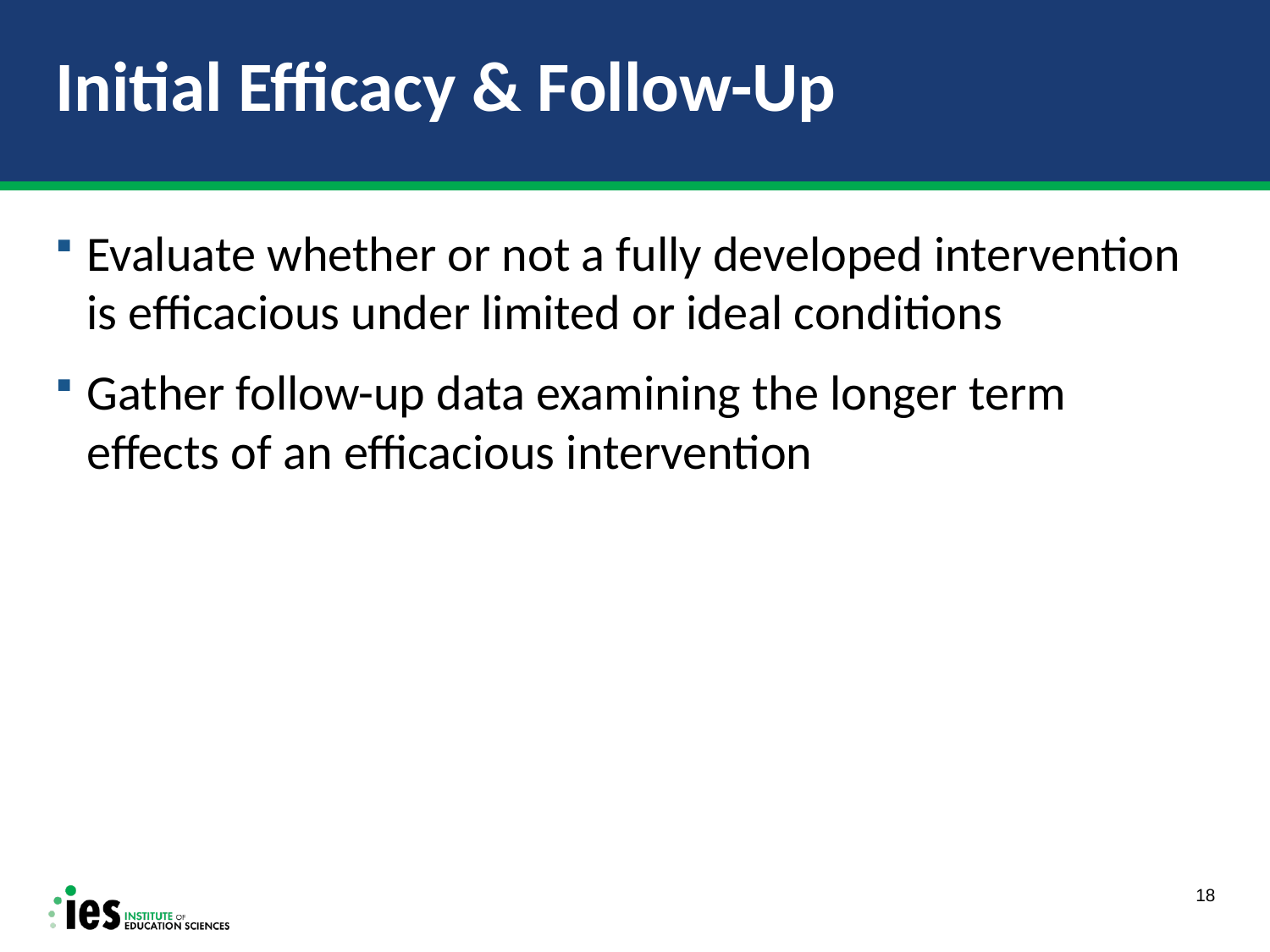

# Initial Efficacy & Follow-Up
Evaluate whether or not a fully developed intervention is efficacious under limited or ideal conditions
Gather follow-up data examining the longer term effects of an efficacious intervention

18